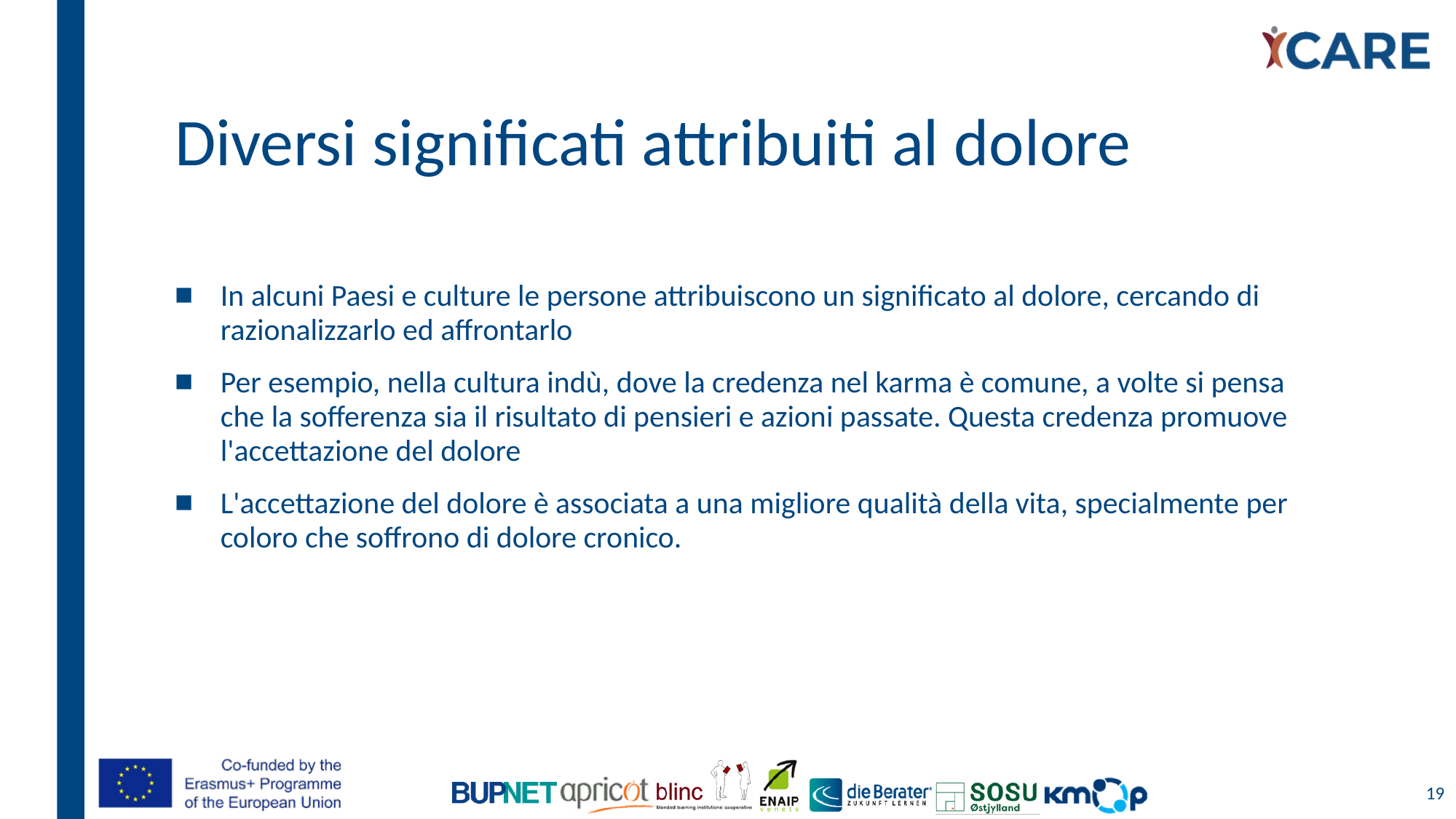

# Diversi significati attribuiti al dolore
In alcuni Paesi e culture le persone attribuiscono un significato al dolore, cercando di razionalizzarlo ed affrontarlo
Per esempio, nella cultura indù, dove la credenza nel karma è comune, a volte si pensa che la sofferenza sia il risultato di pensieri e azioni passate. Questa credenza promuove l'accettazione del dolore
L'accettazione del dolore è associata a una migliore qualità della vita, specialmente per coloro che soffrono di dolore cronico.
19